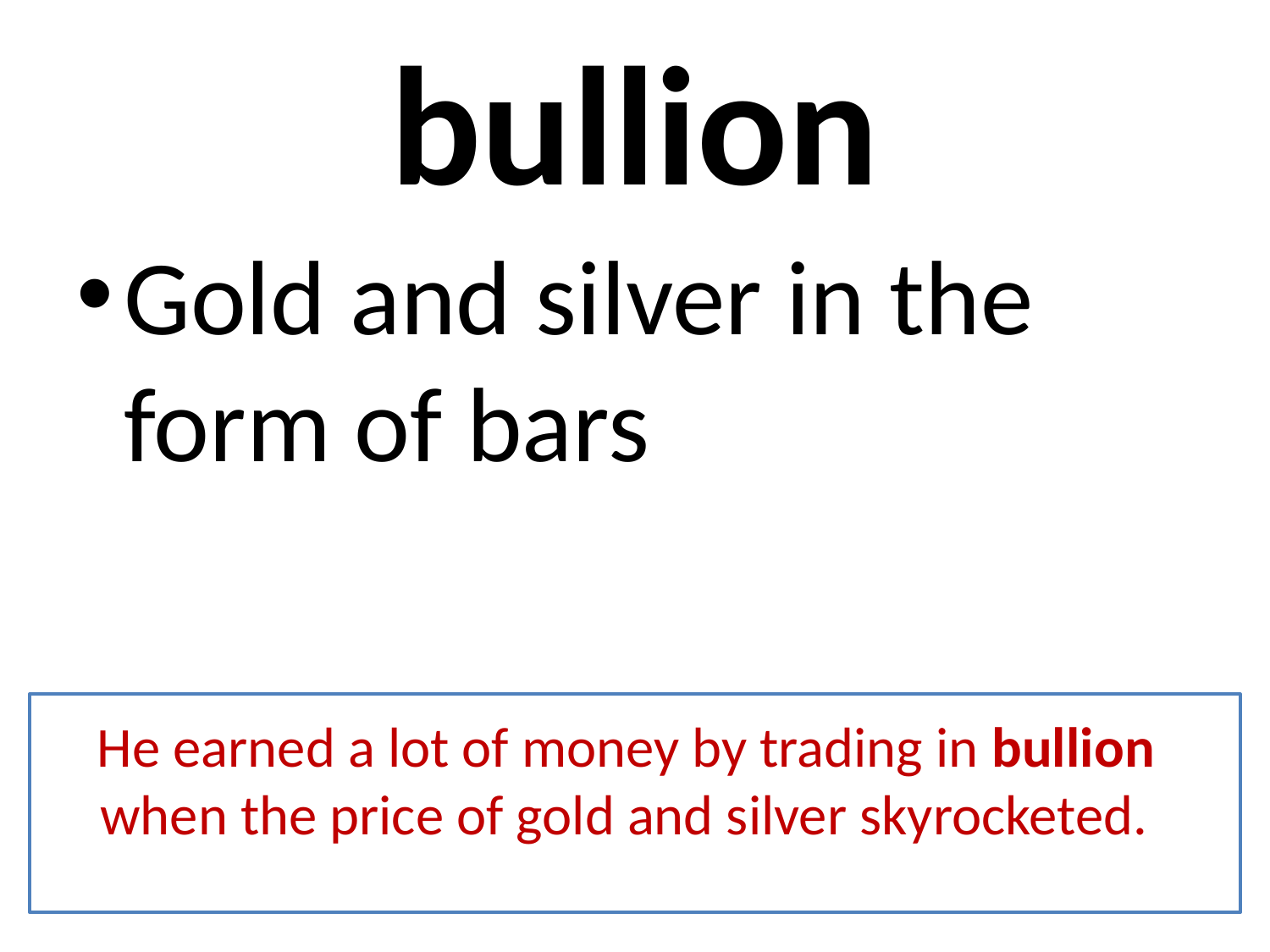

# bullion
Gold and silver in the form of bars
    He earned a lot of money by trading in bullion when the price of gold and silver skyrocketed.